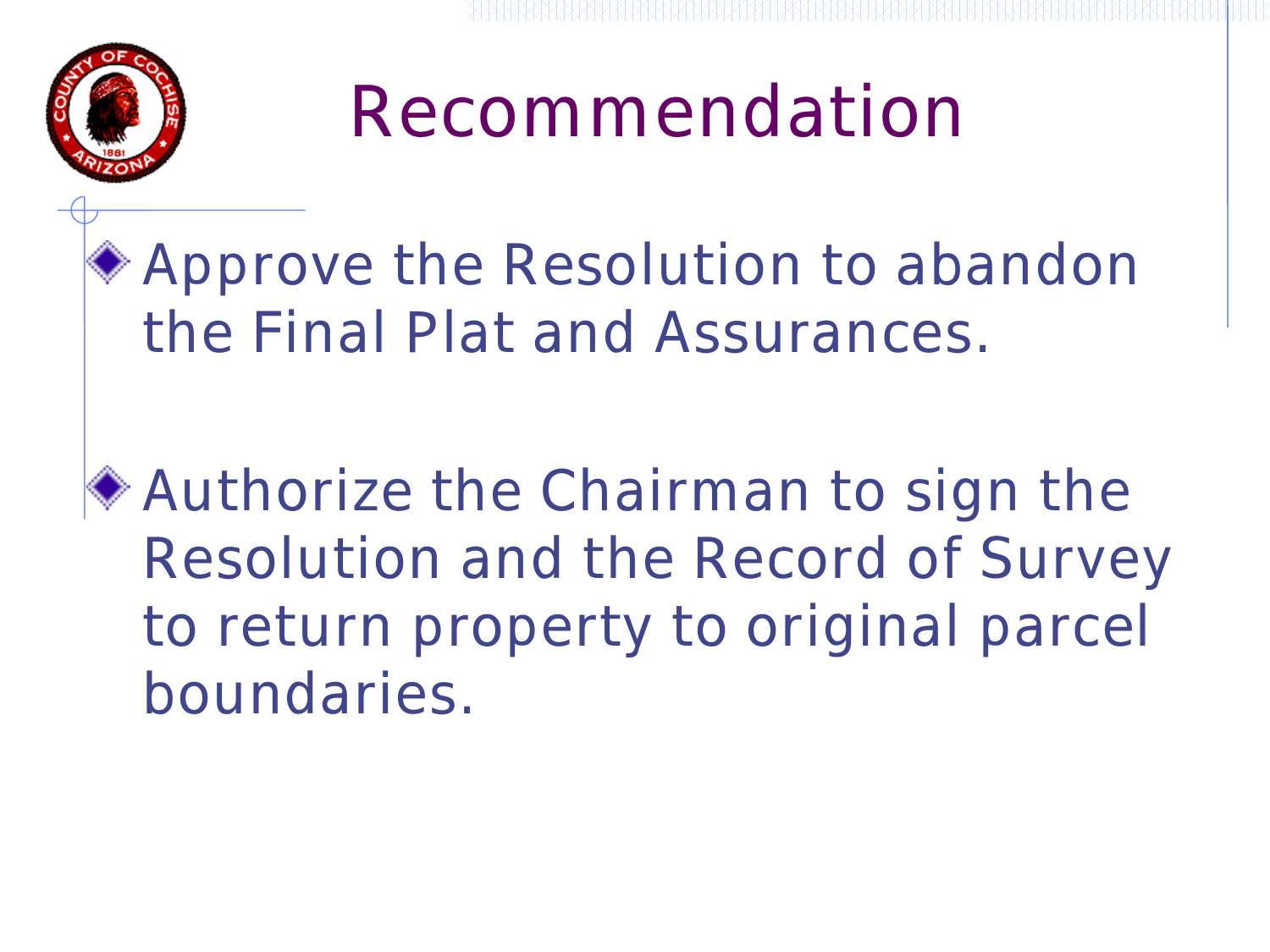

# Recommendation
Approve the Resolution to abandon the Final Plat and Assurances.

Authorize the Chairman to sign the Resolution and the Record of Survey to return property to original parcel boundaries.